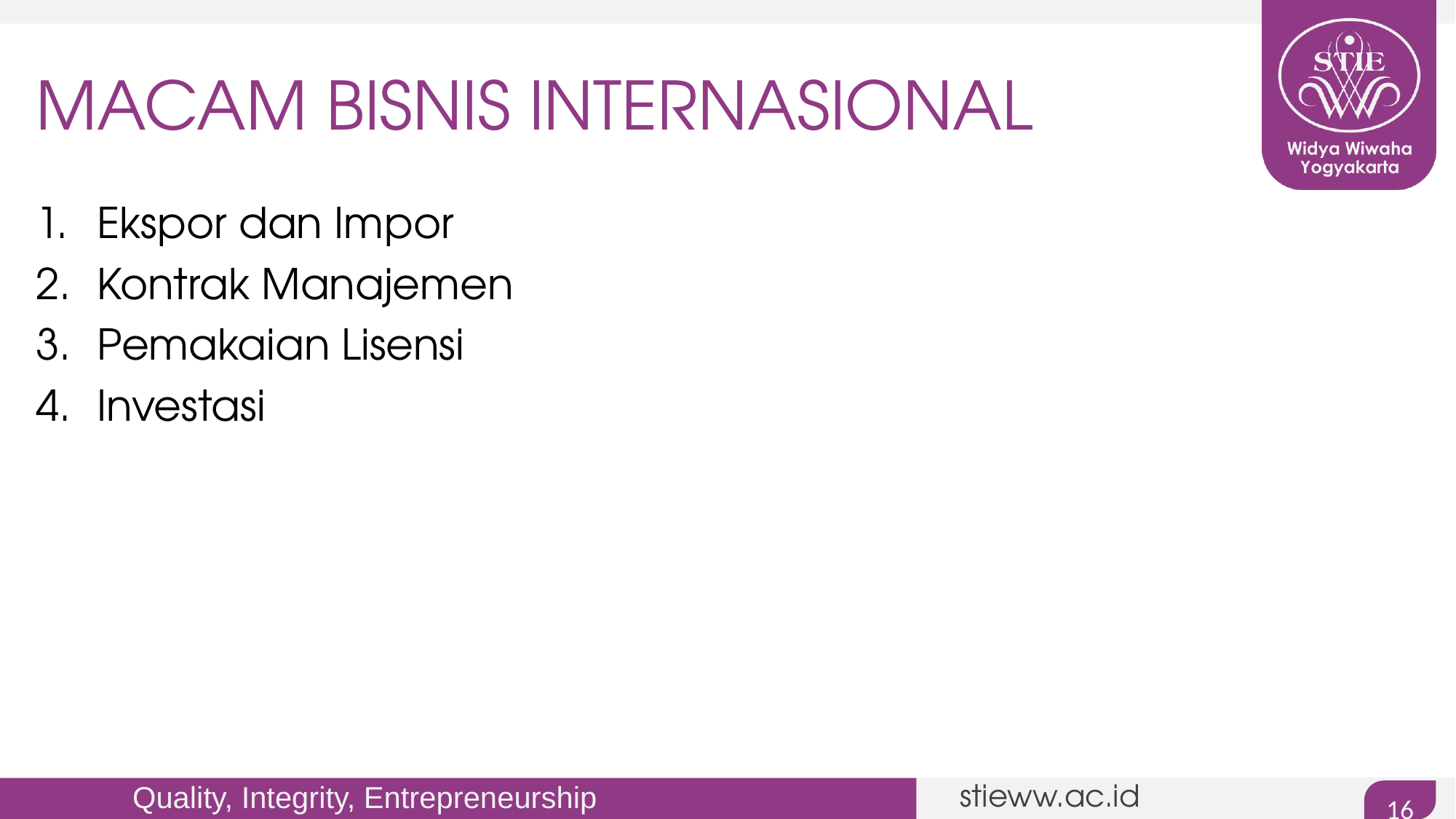

# MACAM BISNIS INTERNASIONAL
Ekspor dan Impor
Kontrak Manajemen
Pemakaian Lisensi
Investasi